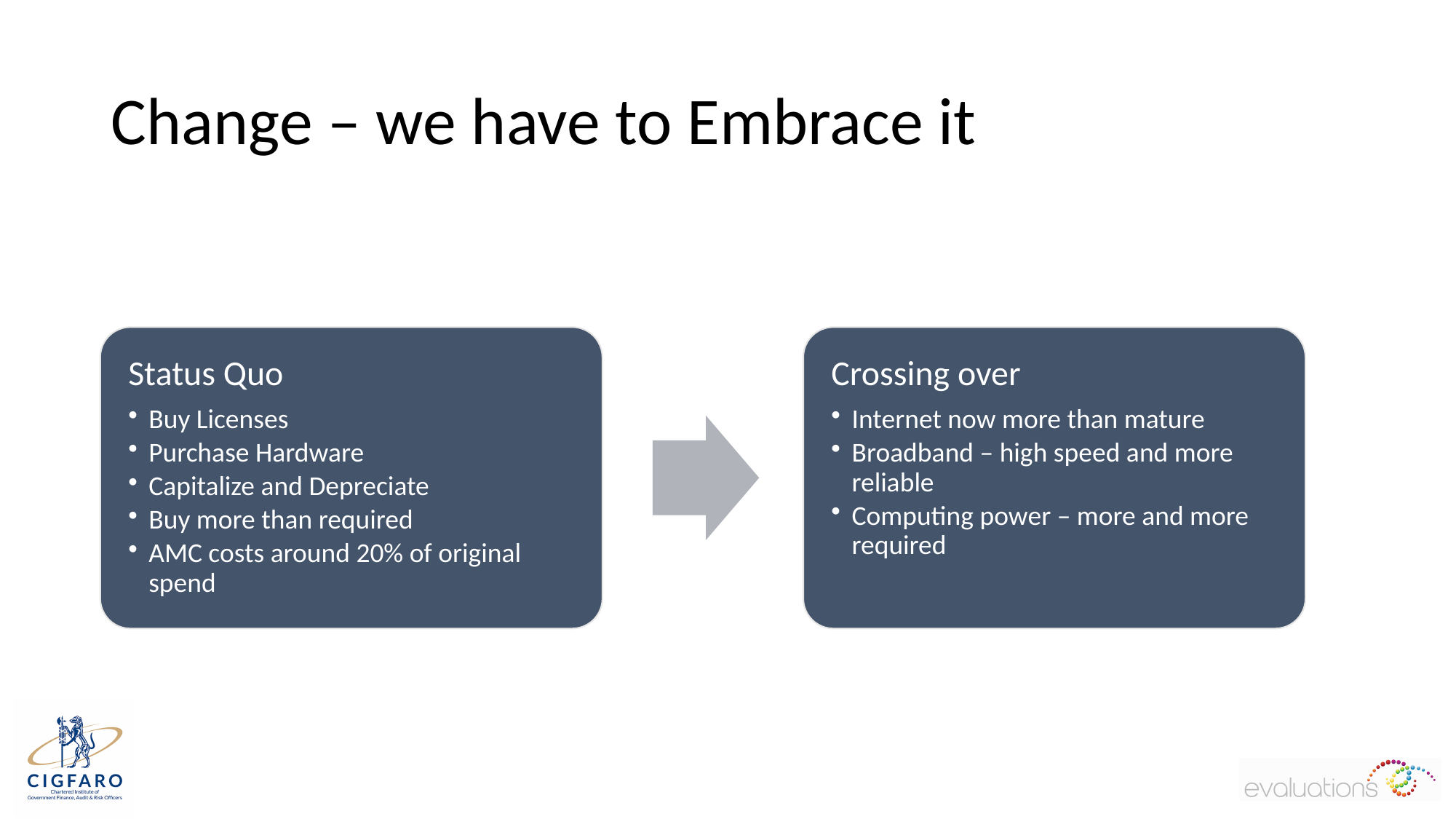

# Change – we have to Embrace it
Status Quo
Buy Licenses
Purchase Hardware
Capitalize and Depreciate
Buy more than required
AMC costs around 20% of original spend

Crossing over
Internet now more than mature
Broadband – high speed and more reliable
Computing power – more and more required